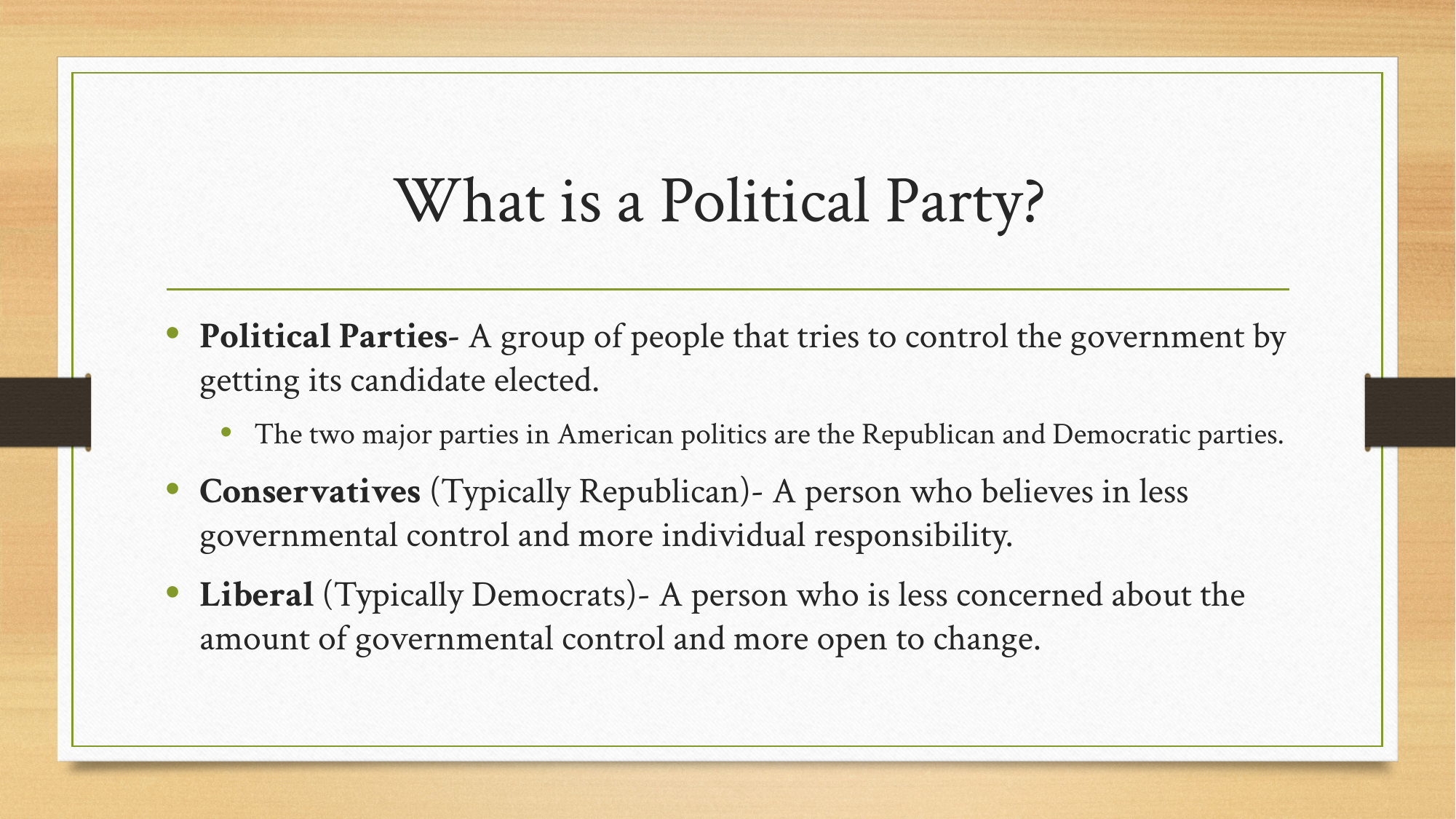

# What is a Political Party?
Political Parties- A group of people that tries to control the government by getting its candidate elected.
The two major parties in American politics are the Republican and Democratic parties.
Conservatives (Typically Republican)- A person who believes in less governmental control and more individual responsibility.
Liberal (Typically Democrats)- A person who is less concerned about the amount of governmental control and more open to change.